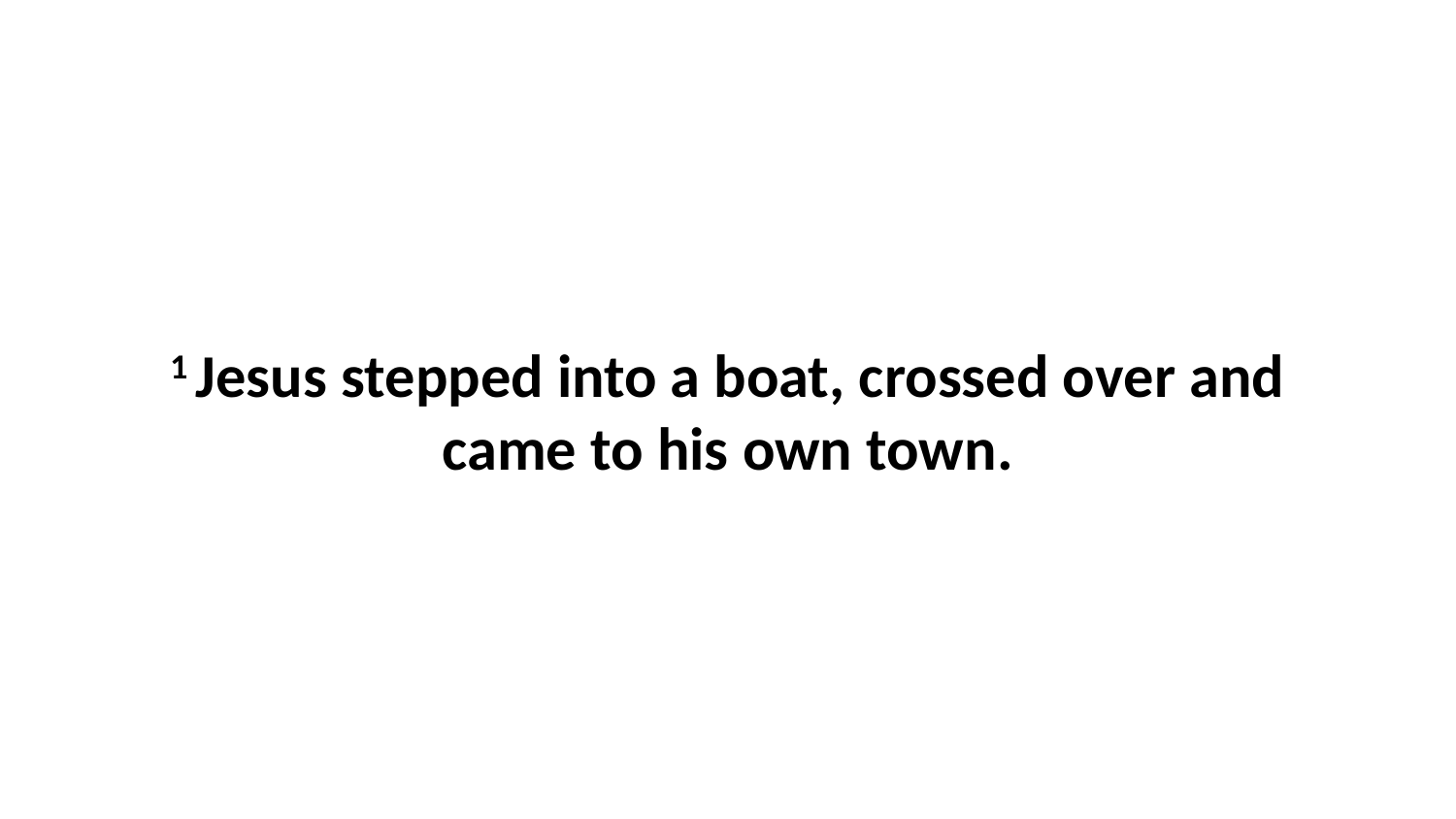

1 Jesus stepped into a boat, crossed over and came to his own town.